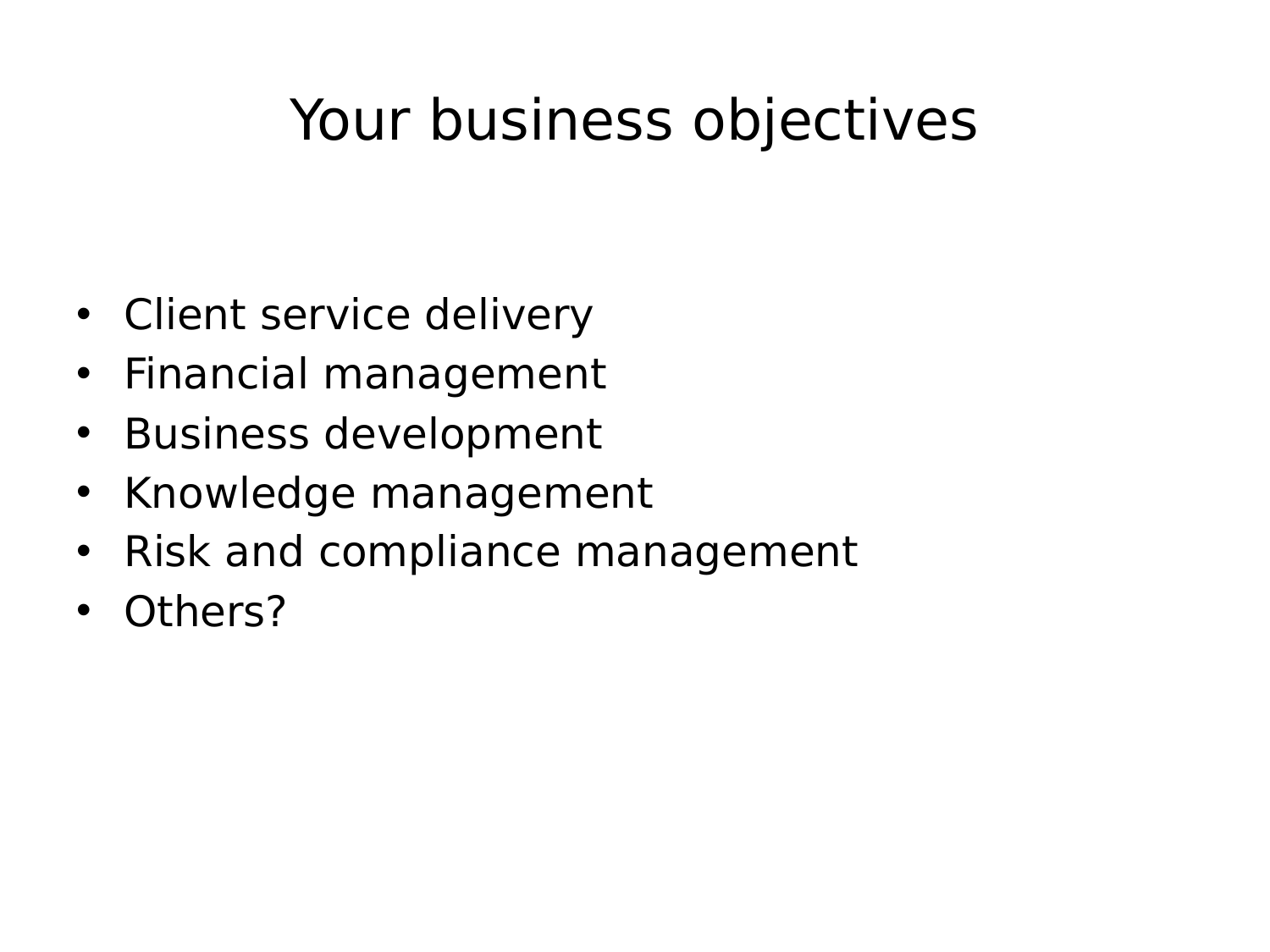

# Your business objectives

Client service delivery
Financial management
Business development
Knowledge management
Risk and compliance management
Others?